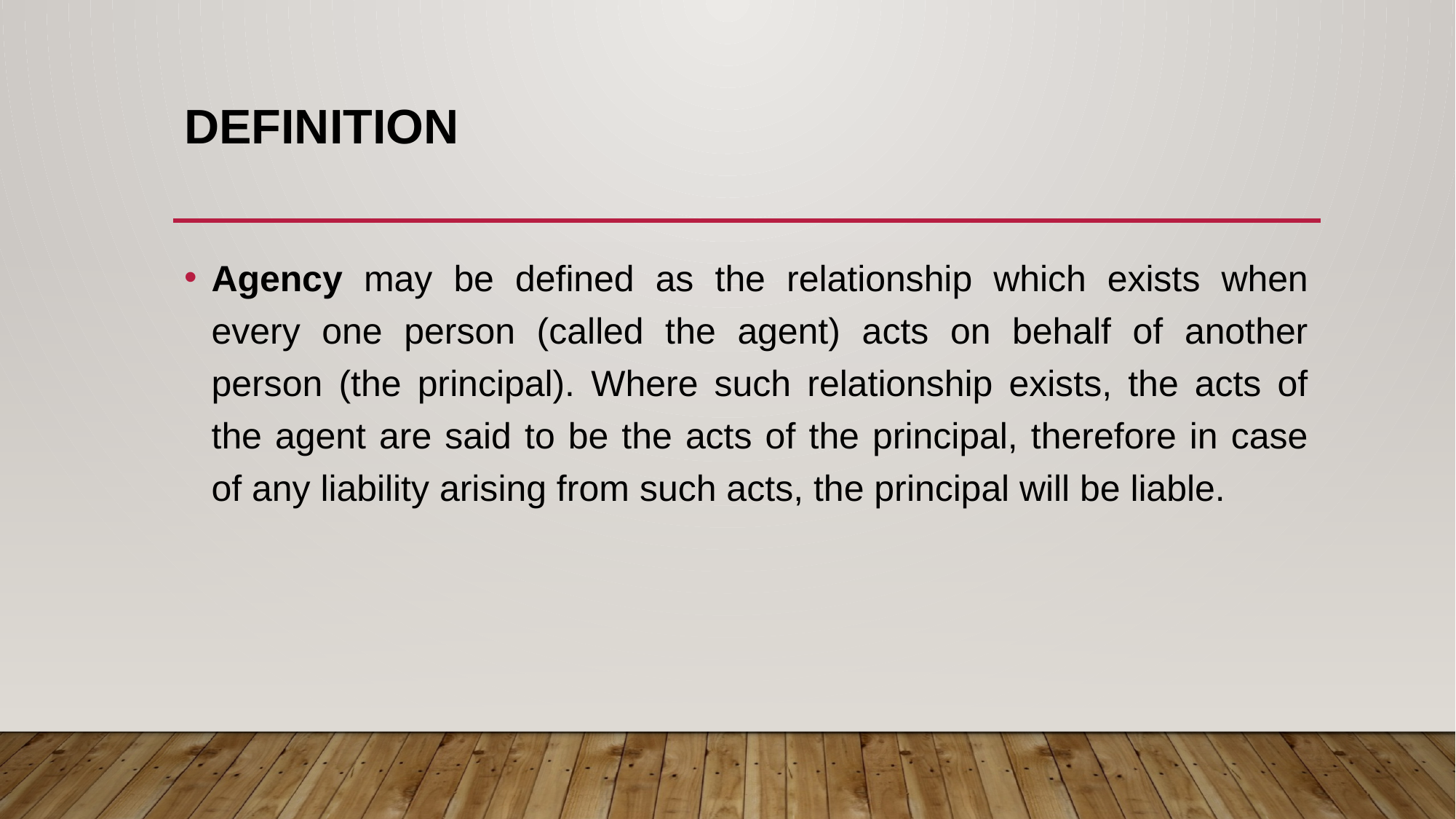

# DEFINITION
Agency may be defined as the relationship which exists when every one person (called the agent) acts on behalf of another person (the principal). Where such relationship exists, the acts of the agent are said to be the acts of the principal, therefore in case of any liability arising from such acts, the principal will be liable.